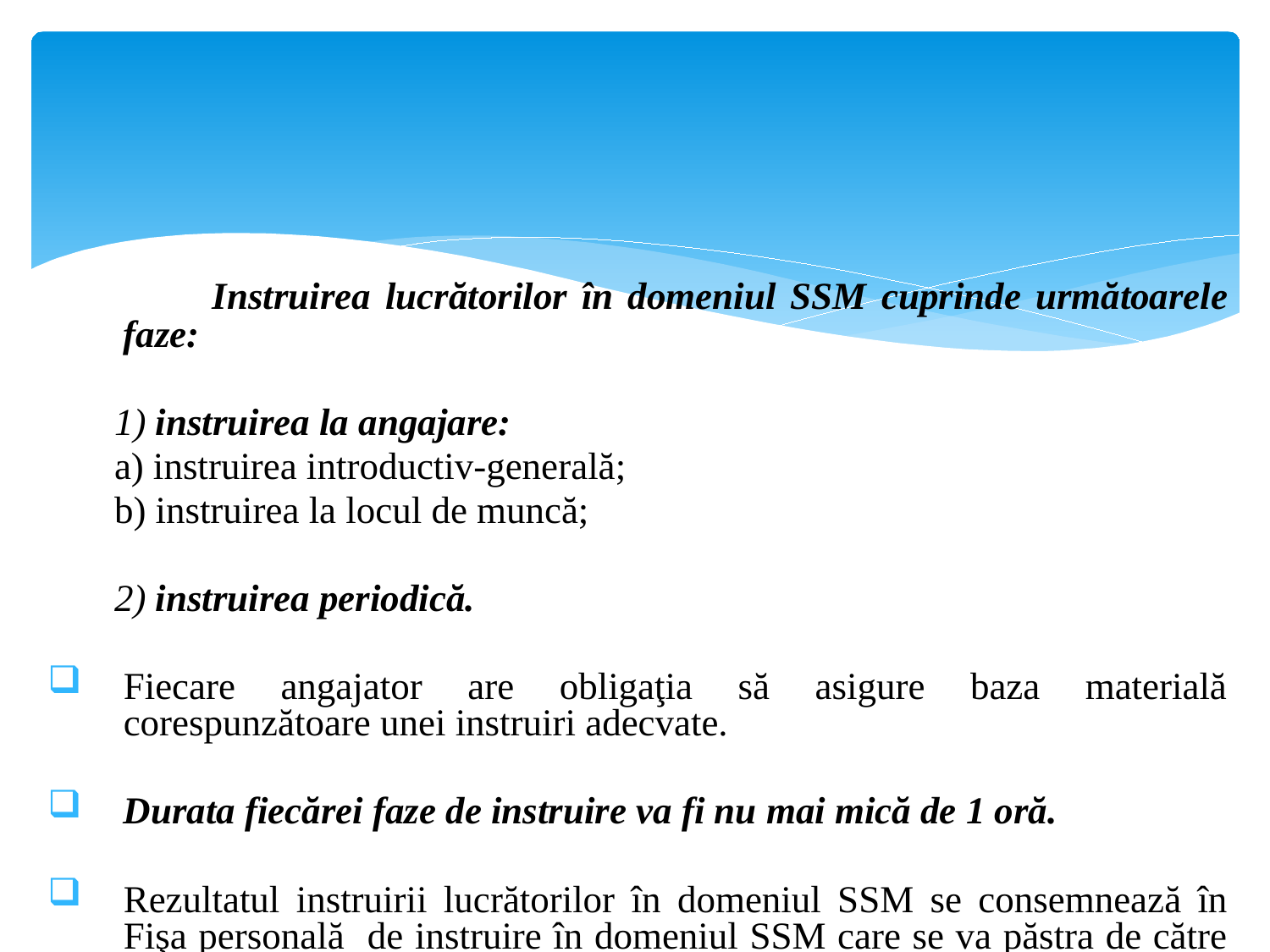

Instruirea lucrătorilor în domeniul SSM cuprinde următoarele faze:

       1) instruirea la angajare:
       a) instruirea introductiv-generală;
       b) instruirea la locul de muncă;

       2) instruirea periodică.

Fiecare angajator are obligaţia să asigure baza materială corespunzătoare unei instruiri adecvate.

Durata fiecărei faze de instruire va fi nu mai mică de 1 oră.

Rezultatul instruirii lucrătorilor în domeniul SSM se consemnează în Fişa personală  de instruire în domeniul SSM care se va păstra de către conducătorul locului de muncă.